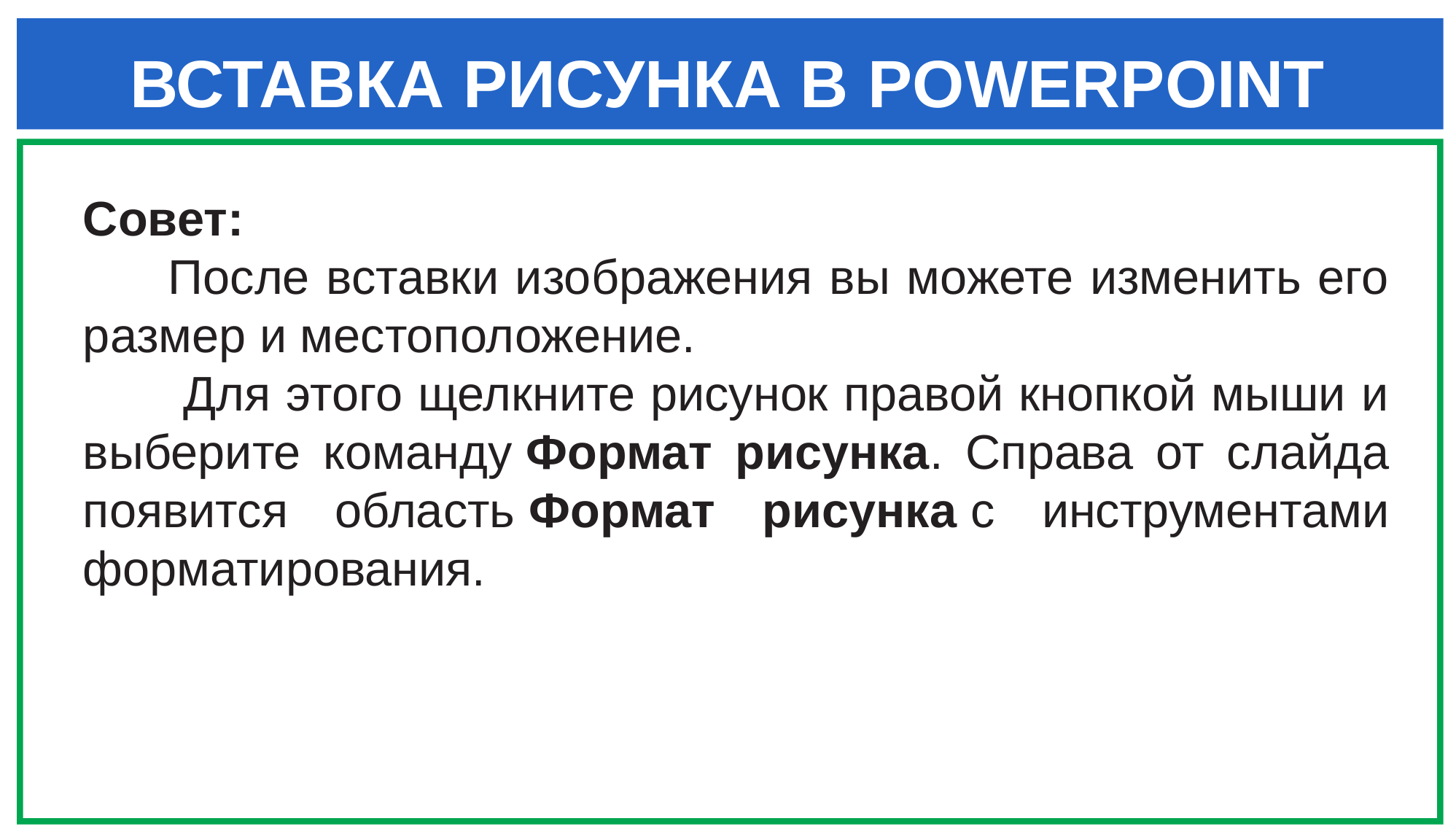

ВСТАВКА РИСУНКА В POWERPOINT
Совет:
После вставки изображения вы можете изменить его размер и местоположение.
 Для этого щелкните рисунок правой кнопкой мыши и выберите команду Формат рисунка. Справа от слайда появится область Формат рисунка с инструментами форматирования.